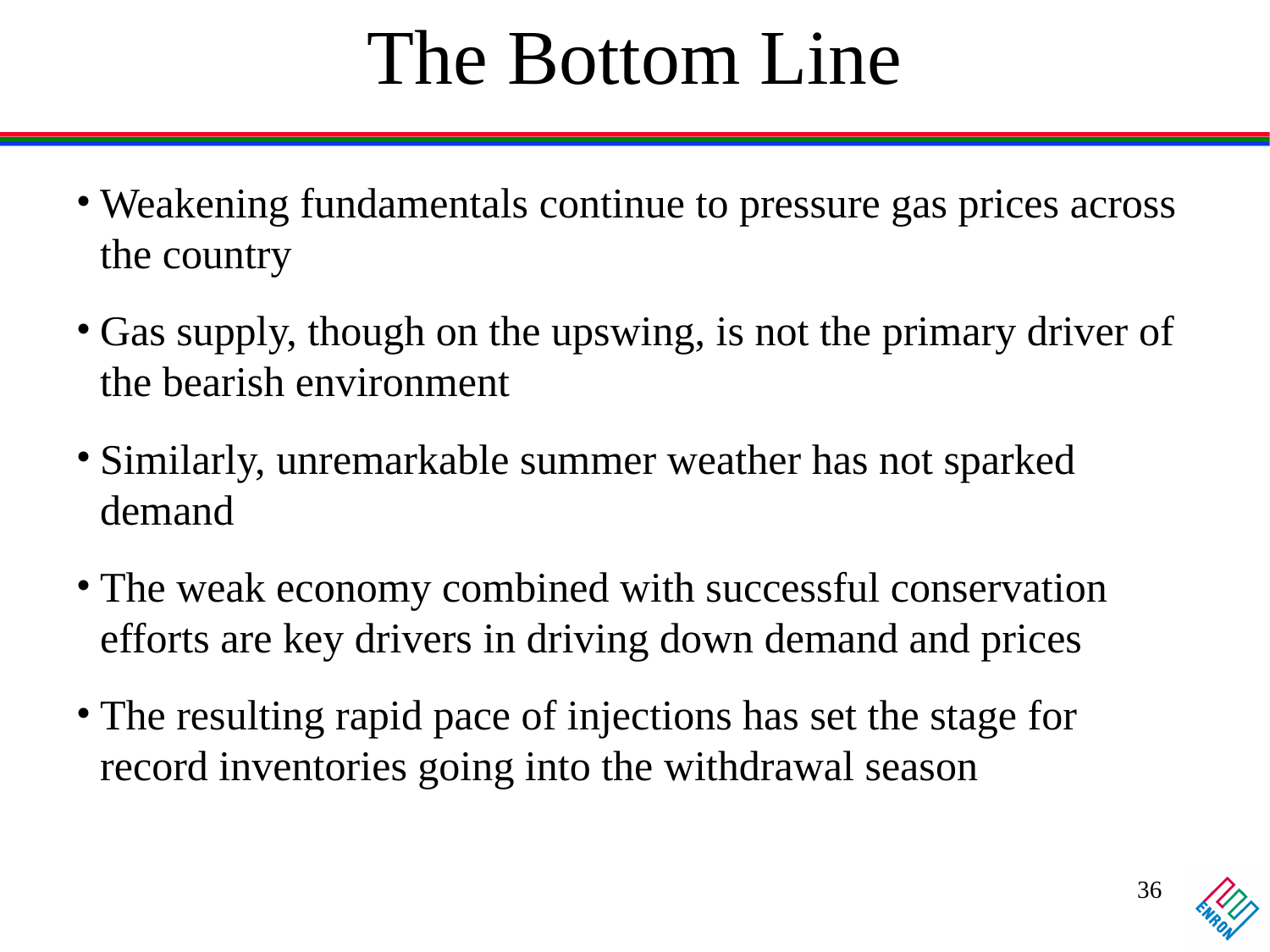

# The Bottom Line
Weakening fundamentals continue to pressure gas prices across the country
Gas supply, though on the upswing, is not the primary driver of the bearish environment
Similarly, unremarkable summer weather has not sparked demand
The weak economy combined with successful conservation efforts are key drivers in driving down demand and prices
The resulting rapid pace of injections has set the stage for record inventories going into the withdrawal season
36